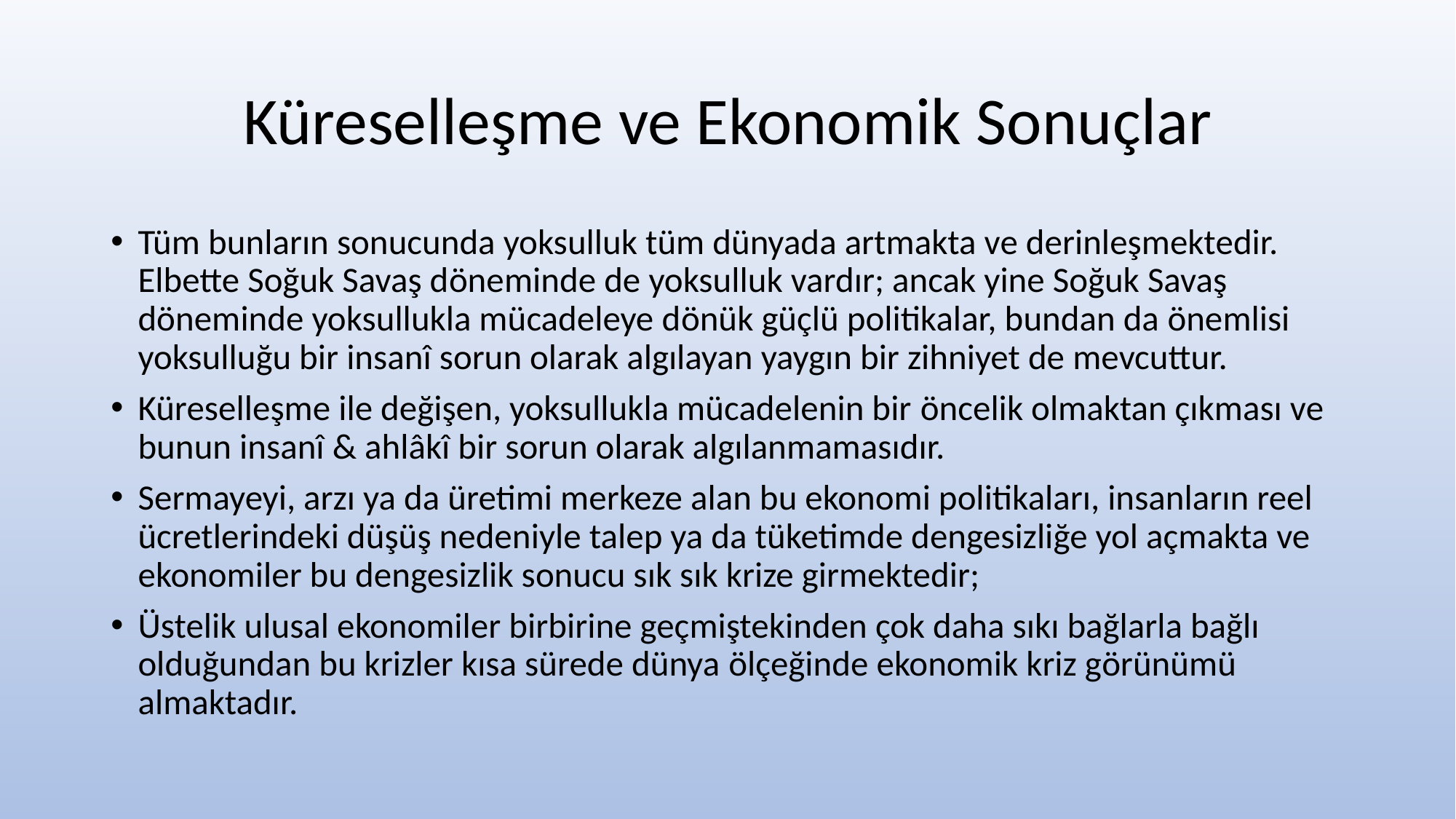

# Küreselleşme ve Ekonomik Sonuçlar
Tüm bunların sonucunda yoksulluk tüm dünyada artmakta ve derinleşmektedir. Elbette Soğuk Savaş döneminde de yoksulluk vardır; ancak yine Soğuk Savaş döneminde yoksullukla mücadeleye dönük güçlü politikalar, bundan da önemlisi yoksulluğu bir insanî sorun olarak algılayan yaygın bir zihniyet de mevcuttur.
Küreselleşme ile değişen, yoksullukla mücadelenin bir öncelik olmaktan çıkması ve bunun insanî & ahlâkî bir sorun olarak algılanmamasıdır.
Sermayeyi, arzı ya da üretimi merkeze alan bu ekonomi politikaları, insanların reel ücretlerindeki düşüş nedeniyle talep ya da tüketimde dengesizliğe yol açmakta ve ekonomiler bu dengesizlik sonucu sık sık krize girmektedir;
Üstelik ulusal ekonomiler birbirine geçmiştekinden çok daha sıkı bağlarla bağlı olduğundan bu krizler kısa sürede dünya ölçeğinde ekonomik kriz görünümü almaktadır.